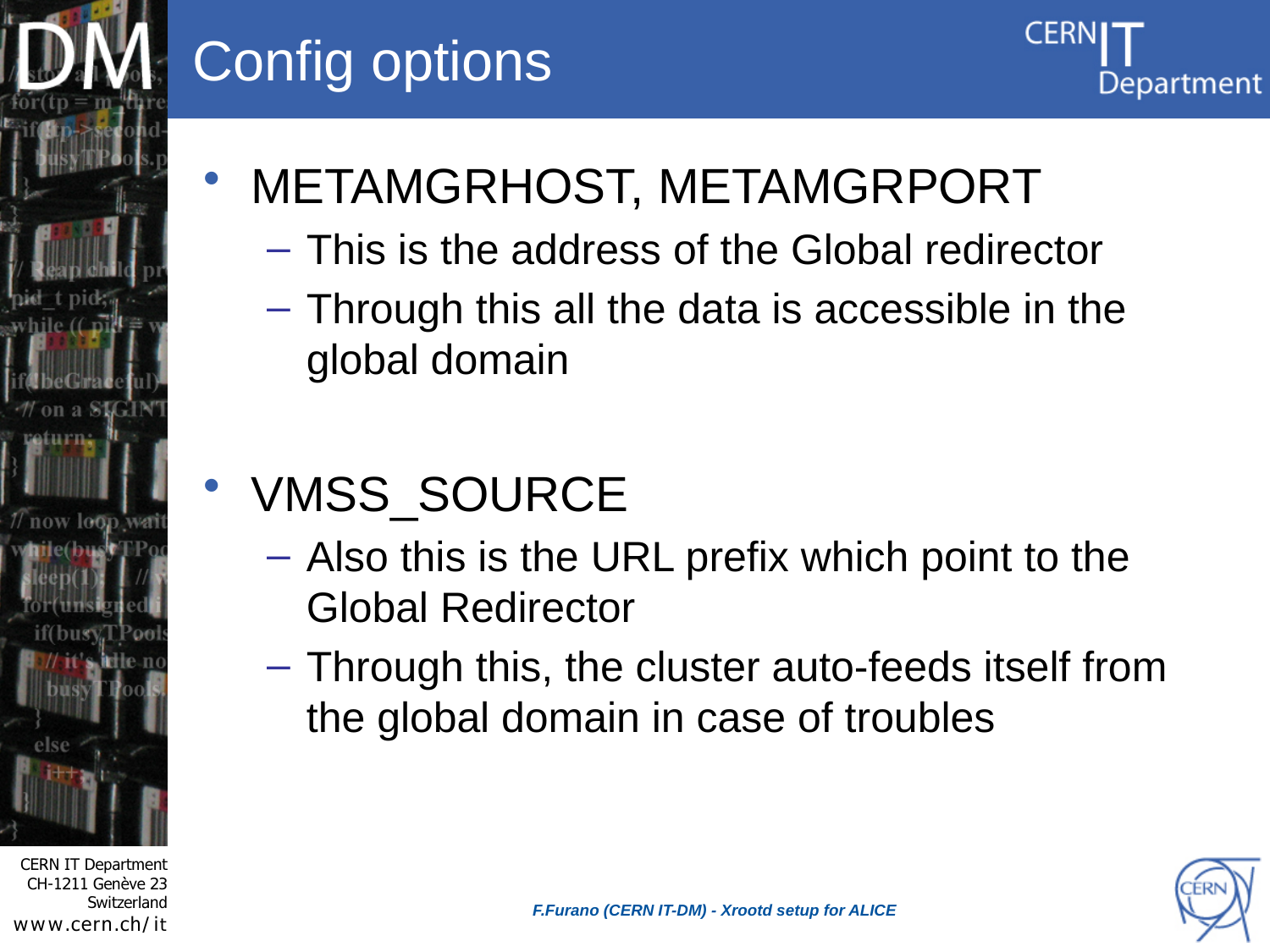

# Config options
METAMGRHOST, METAMGRPORT
This is the address of the Global redirector
Through this all the data is accessible in the global domain

VMSS_SOURCE
Also this is the URL prefix which point to the Global Redirector
Through this, the cluster auto-feeds itself from the global domain in case of troubles
F.Furano (CERN IT-DM) - Xrootd setup for ALICE